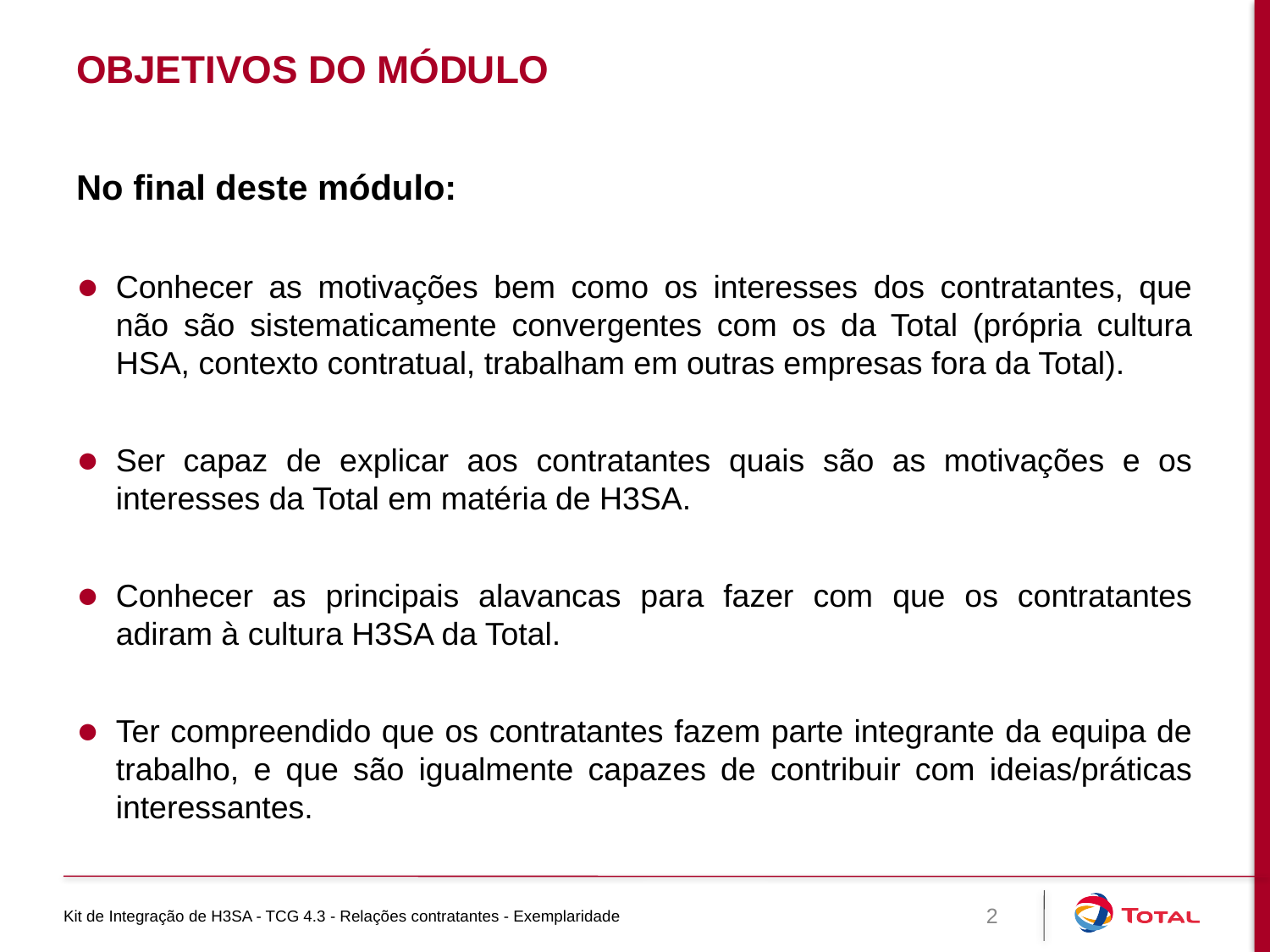

# Objetivos do módulo
No final deste módulo:

Conhecer as motivações bem como os interesses dos contratantes, que não são sistematicamente convergentes com os da Total (própria cultura HSA, contexto contratual, trabalham em outras empresas fora da Total).

Ser capaz de explicar aos contratantes quais são as motivações e os interesses da Total em matéria de H3SA.

Conhecer as principais alavancas para fazer com que os contratantes adiram à cultura H3SA da Total.

Ter compreendido que os contratantes fazem parte integrante da equipa de trabalho, e que são igualmente capazes de contribuir com ideias/práticas interessantes.
Kit de Integração de H3SA - TCG 4.3 - Relações contratantes - Exemplaridade
2